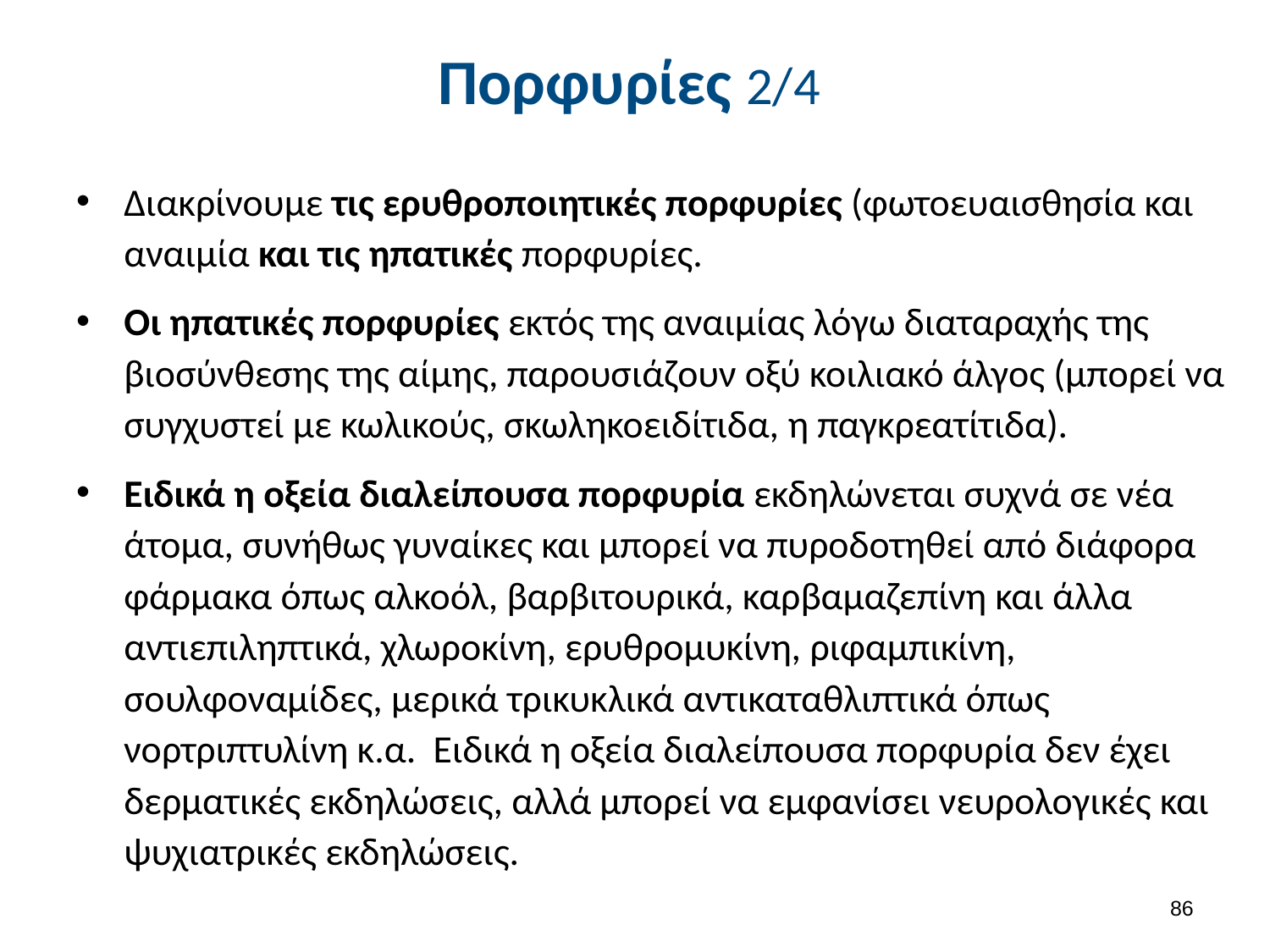

# Πορφυρίες 2/4
Διακρίνουμε τις ερυθροποιητικές πορφυρίες (φωτοευαισθησία και αναιμία και τις ηπατικές πορφυρίες.
Οι ηπατικές πορφυρίες εκτός της αναιμίας λόγω διαταραχής της βιοσύνθεσης της αίμης, παρουσιάζουν οξύ κοιλιακό άλγος (μπορεί να συγχυστεί με κωλικούς, σκωληκοειδίτιδα, η παγκρεατίτιδα).
Ειδικά η οξεία διαλείπουσα πορφυρία εκδηλώνεται συχνά σε νέα άτομα, συνήθως γυναίκες και μπορεί να πυροδοτηθεί από διάφορα φάρμακα όπως αλκοόλ, βαρβιτουρικά, καρβαμαζεπίνη και άλλα αντιεπιληπτικά, χλωροκίνη, ερυθρομυκίνη, ριφαμπικίνη, σουλφοναμίδες, μερικά τρικυκλικά αντικαταθλιπτικά όπως νορτριπτυλίνη κ.α.  Ειδικά η οξεία διαλείπουσα πορφυρία δεν έχει δερματικές εκδηλώσεις, αλλά μπορεί να εμφανίσει νευρολογικές και ψυχιατρικές εκδηλώσεις.
86